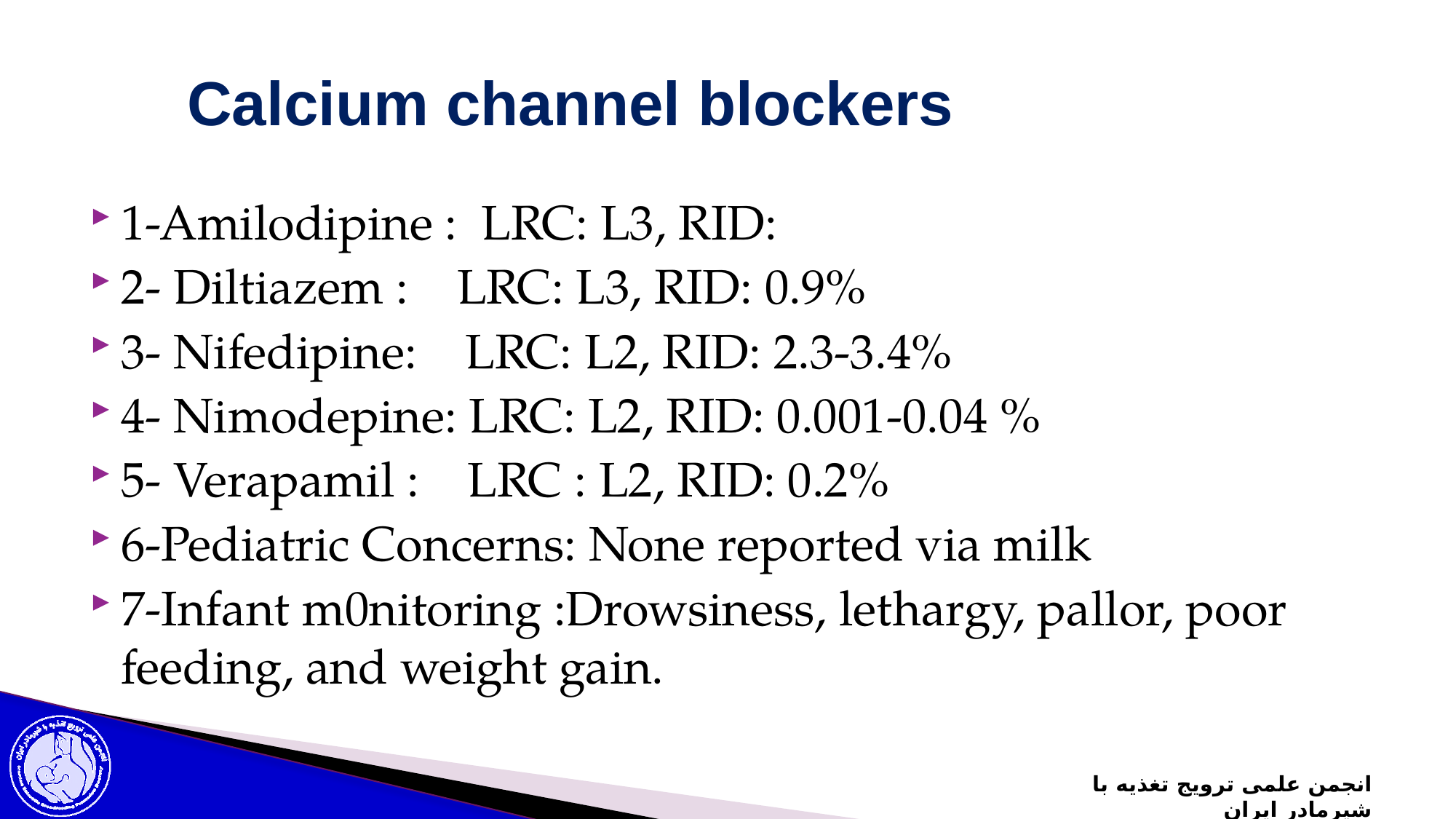

# Calcium channel blockers
1-Amilodipine :  LRC: L3, RID:
2- Diltiazem :    LRC: L3, RID: 0.9%
3- Nifedipine:    LRC: L2, RID: 2.3-3.4%
4- Nimodepine: LRC: L2, RID: 0.001-0.04 %
5- Verapamil :    LRC : L2, RID: 0.2%
6-Pediatric Concerns: None reported via milk
7-Infant m0nitoring :Drowsiness, lethargy, pallor, poor feeding, and weight gain.